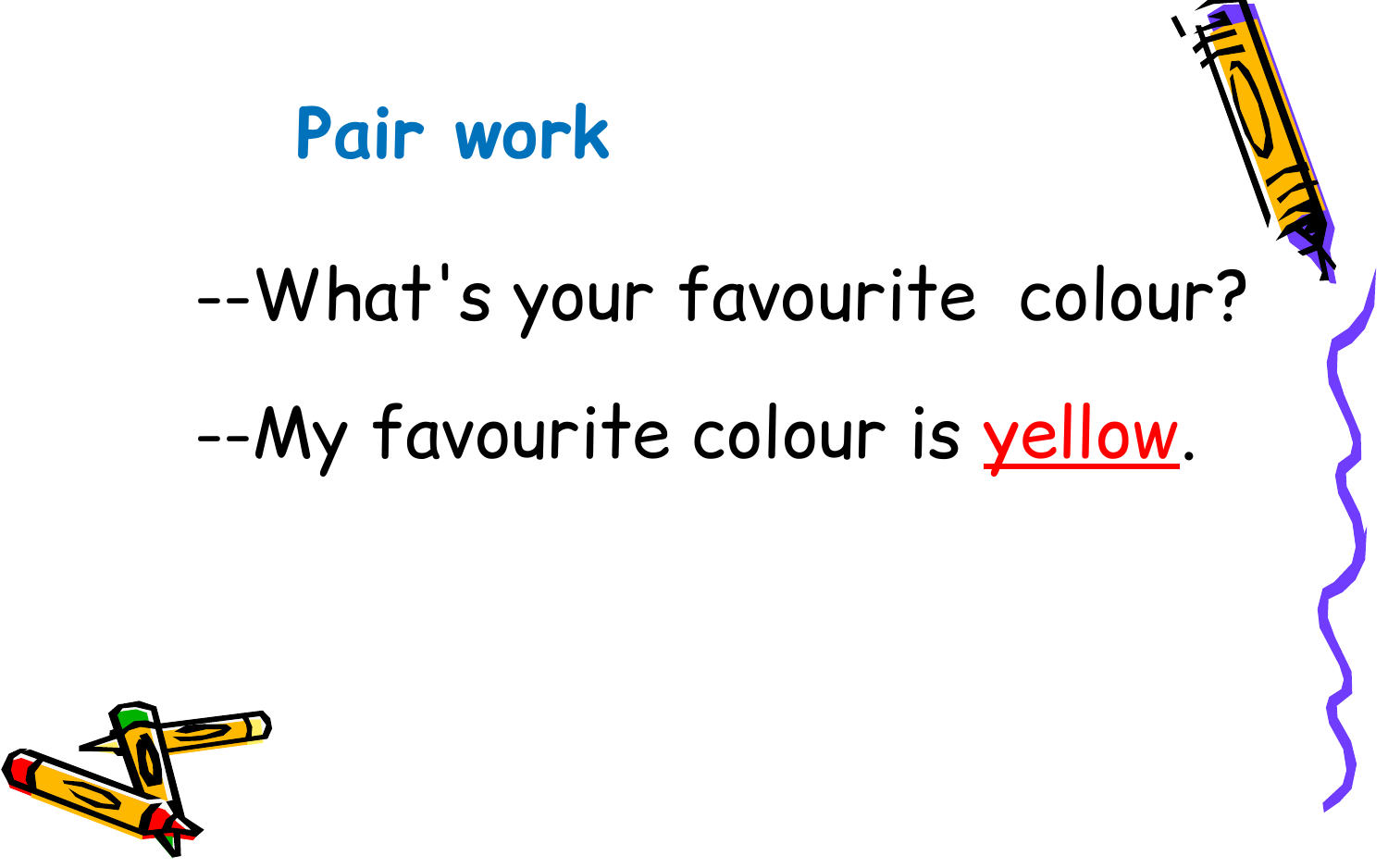

Pair work
--What's your favourite  colour?

--My favourite colour is yellow.